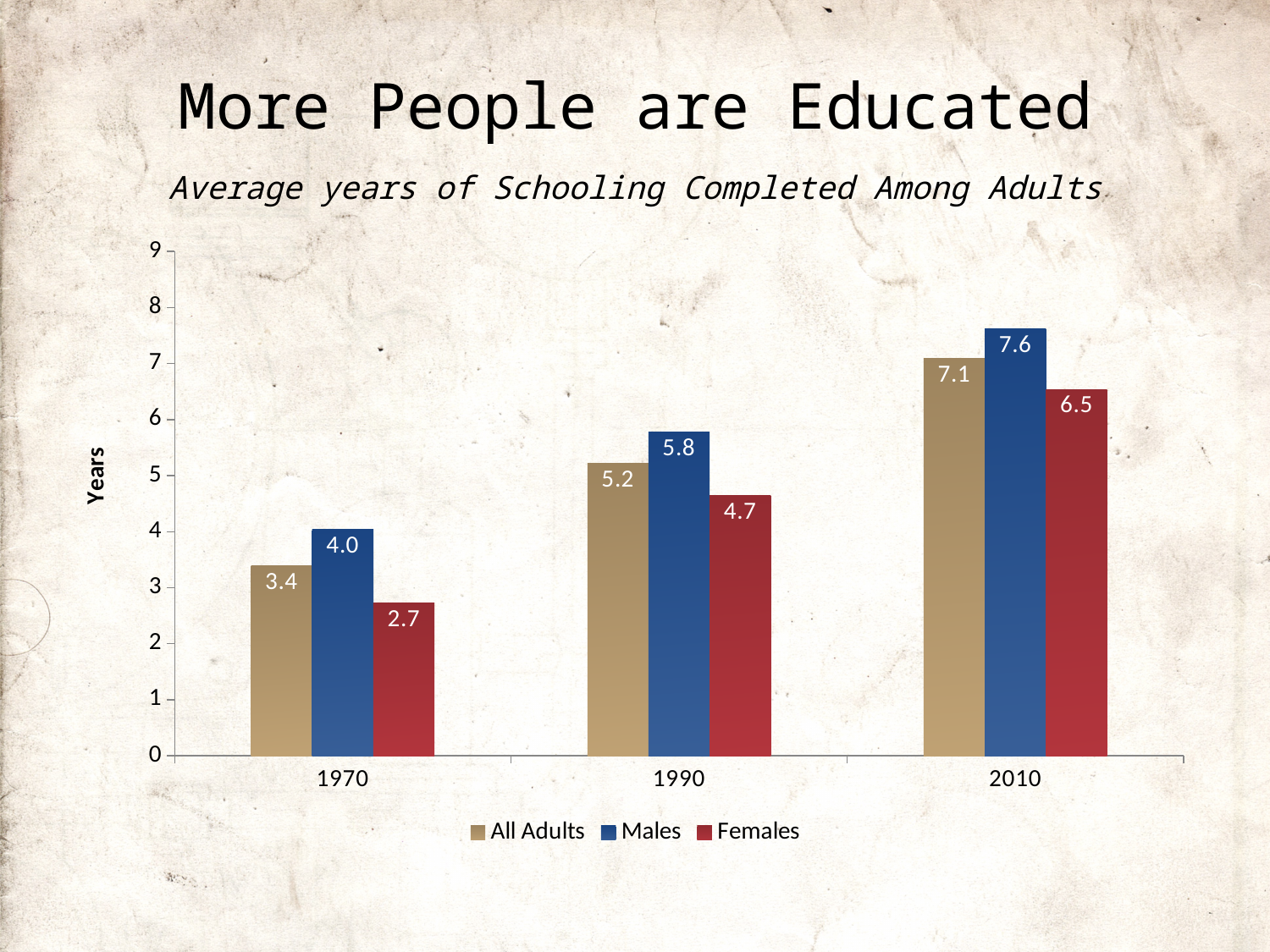

# More People are Educated
Average years of Schooling Completed Among Adults

### Chart

| Category | All Adults | Males | Females |
|---|---|---|---|
|  | 3.39 | 4.04 | 2.73 |
|  | 5.22 | 5.78 | 4.649999999999998 |
|  | 7.09 | 7.619999999999996 | 6.54 |